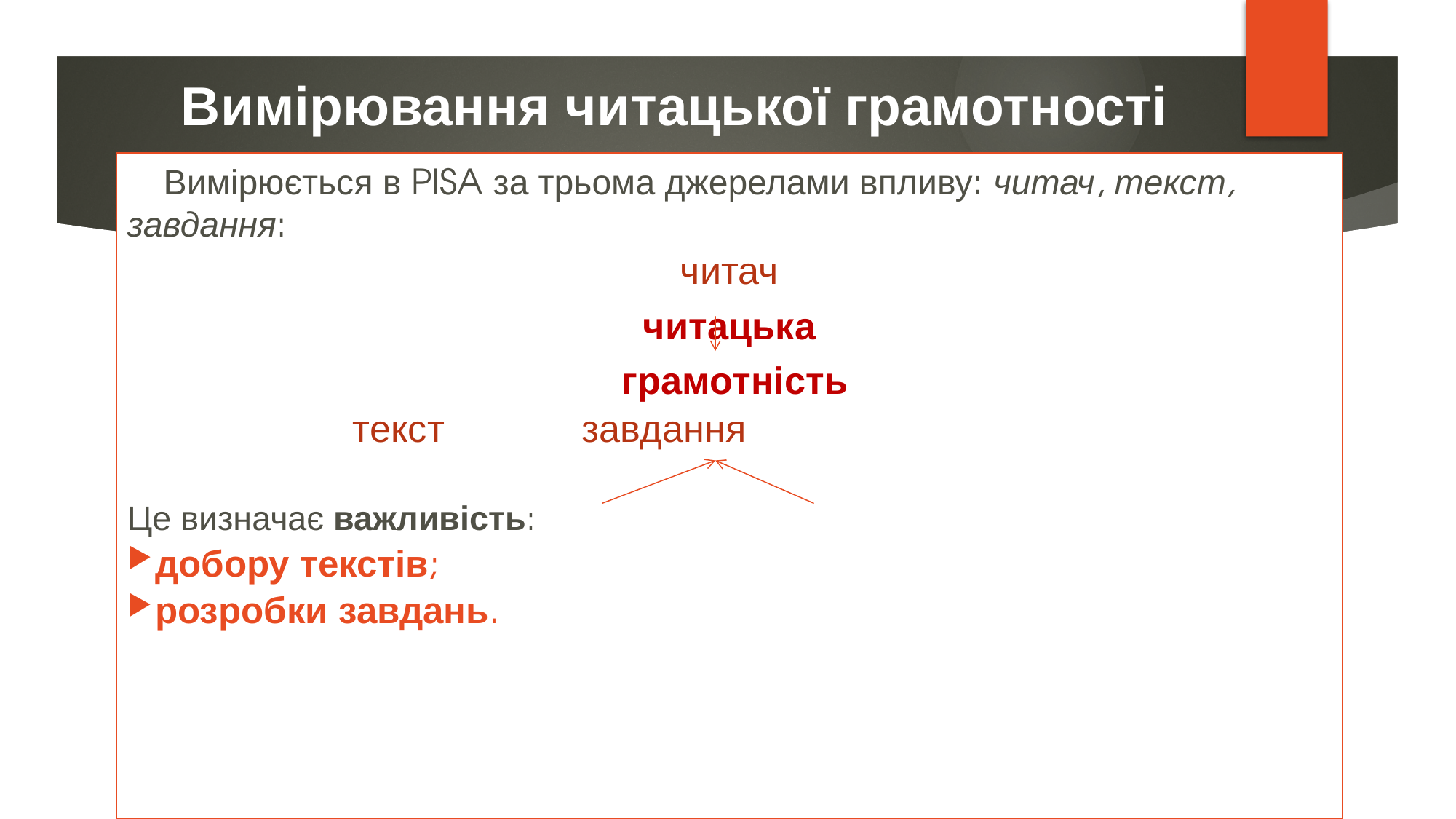

# Вимірювання читацької грамотності
Вимірюється в PISA за трьома джерелами впливу: читач, текст, завдання:
читач
читацька
 грамотність
                     текст             завдання

Це визначає важливість:
добору текстів;
розробки завдань.